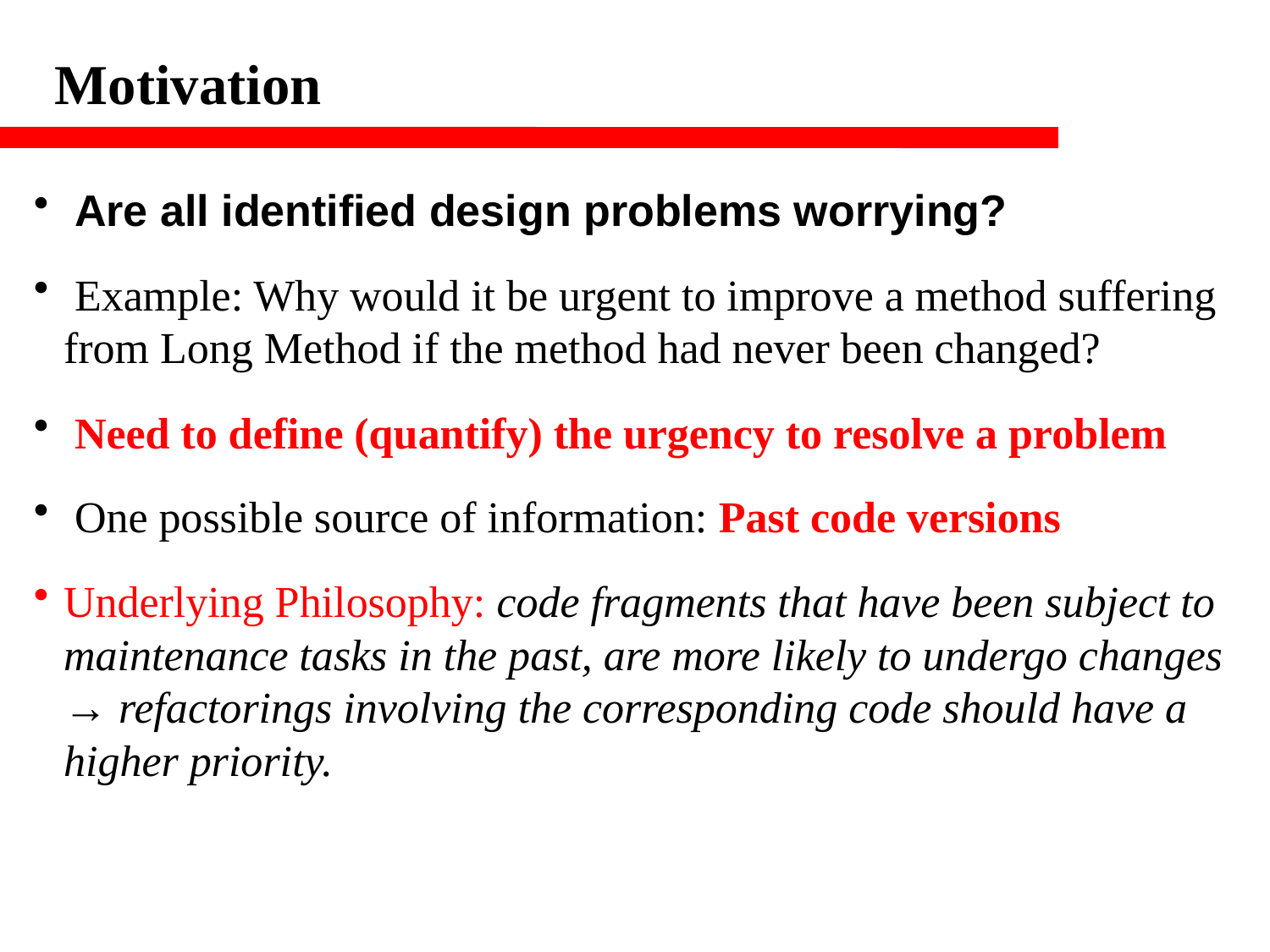

Motivation

 Are all identified design problems worrying?
 Example: Why would it be urgent to improve a method suffering from Long Method if the method had never been changed?
 Need to define (quantify) the urgency to resolve a problem
 One possible source of information: Past code versions
Underlying Philosophy: code fragments that have been subject to maintenance tasks in the past, are more likely to undergo changes  → refactorings involving the corresponding code should have a higher priority.